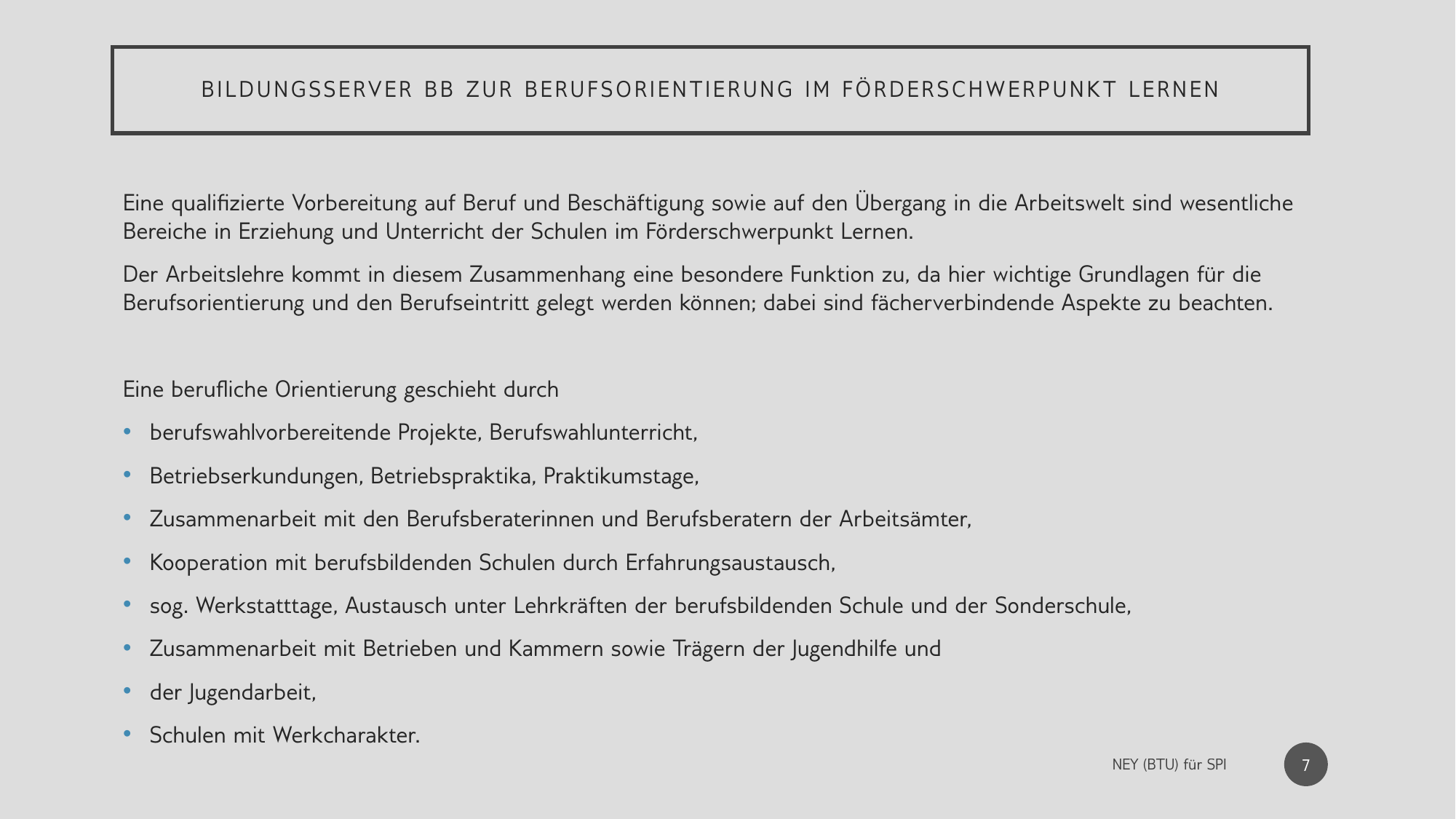

# Bildungsserver BB zur Berufsorientierung im Förderschwerpunkt Lernen
Eine qualifizierte Vorbereitung auf Beruf und Beschäftigung sowie auf den Übergang in die Arbeitswelt sind wesentliche Bereiche in Erziehung und Unterricht der Schulen im Förderschwerpunkt Lernen.
Der Arbeitslehre kommt in diesem Zusammenhang eine besondere Funktion zu, da hier wichtige Grundlagen für die Berufsorientierung und den Berufseintritt gelegt werden können; dabei sind fächerverbindende Aspekte zu beachten.

Eine berufliche Orientierung geschieht durch
berufswahlvorbereitende Projekte, Berufswahlunterricht,
Betriebserkundungen, Betriebspraktika, Praktikumstage,
Zusammenarbeit mit den Berufsberaterinnen und Berufsberatern der Arbeitsämter,
Kooperation mit berufsbildenden Schulen durch Erfahrungsaustausch,
sog. Werkstatttage, Austausch unter Lehrkräften der berufsbildenden Schule und der Sonderschule,
Zusammenarbeit mit Betrieben und Kammern sowie Trägern der Jugendhilfe und
der Jugendarbeit,
Schulen mit Werkcharakter.
7
NEY (BTU) für SPI